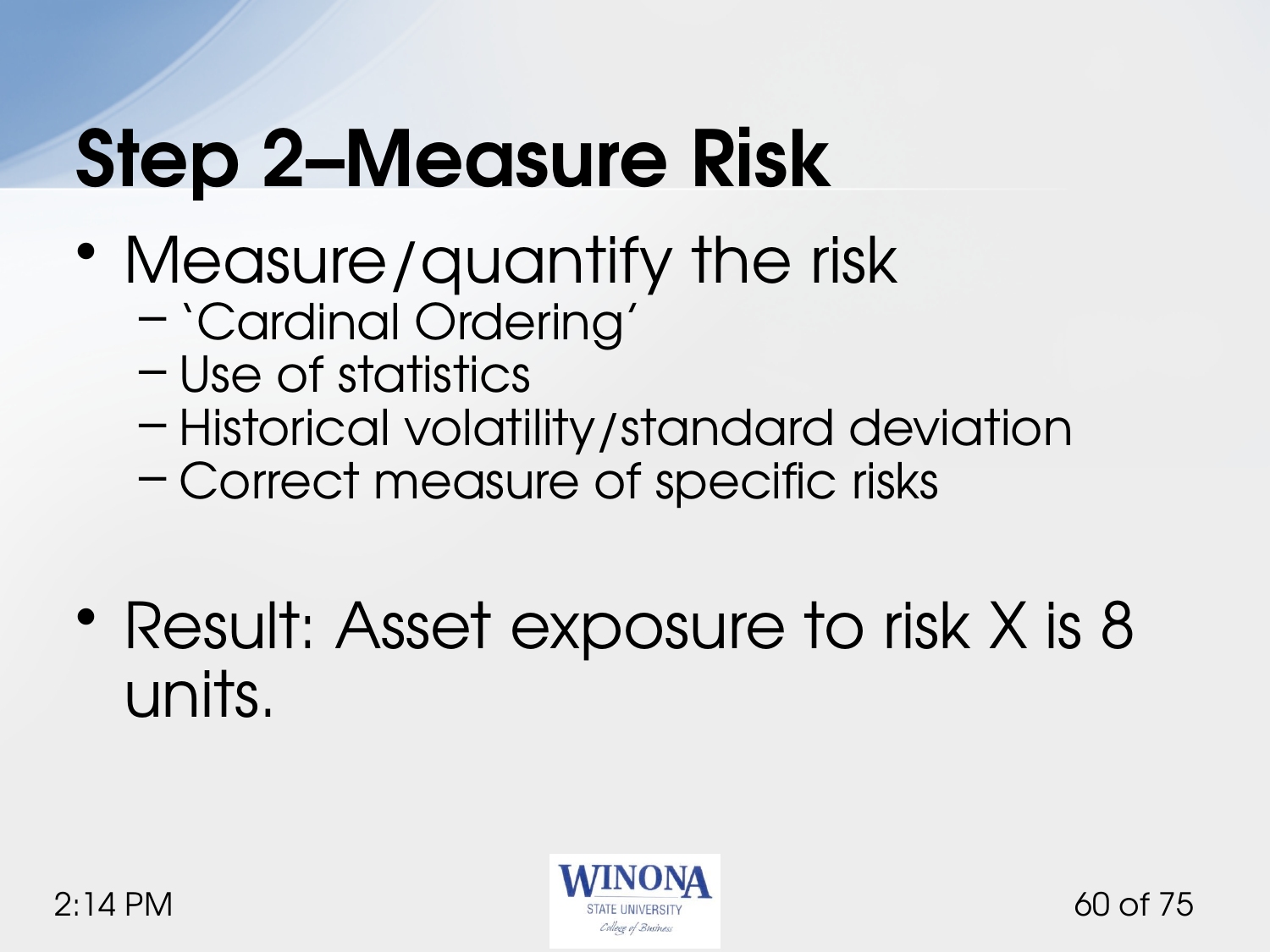

# Step 2–Measure Risk
Measure/quantify the risk
‘Cardinal Ordering’
Use of statistics
Historical volatility/standard deviation
Correct measure of specific risks

Result: Asset exposure to risk X is 8 units.